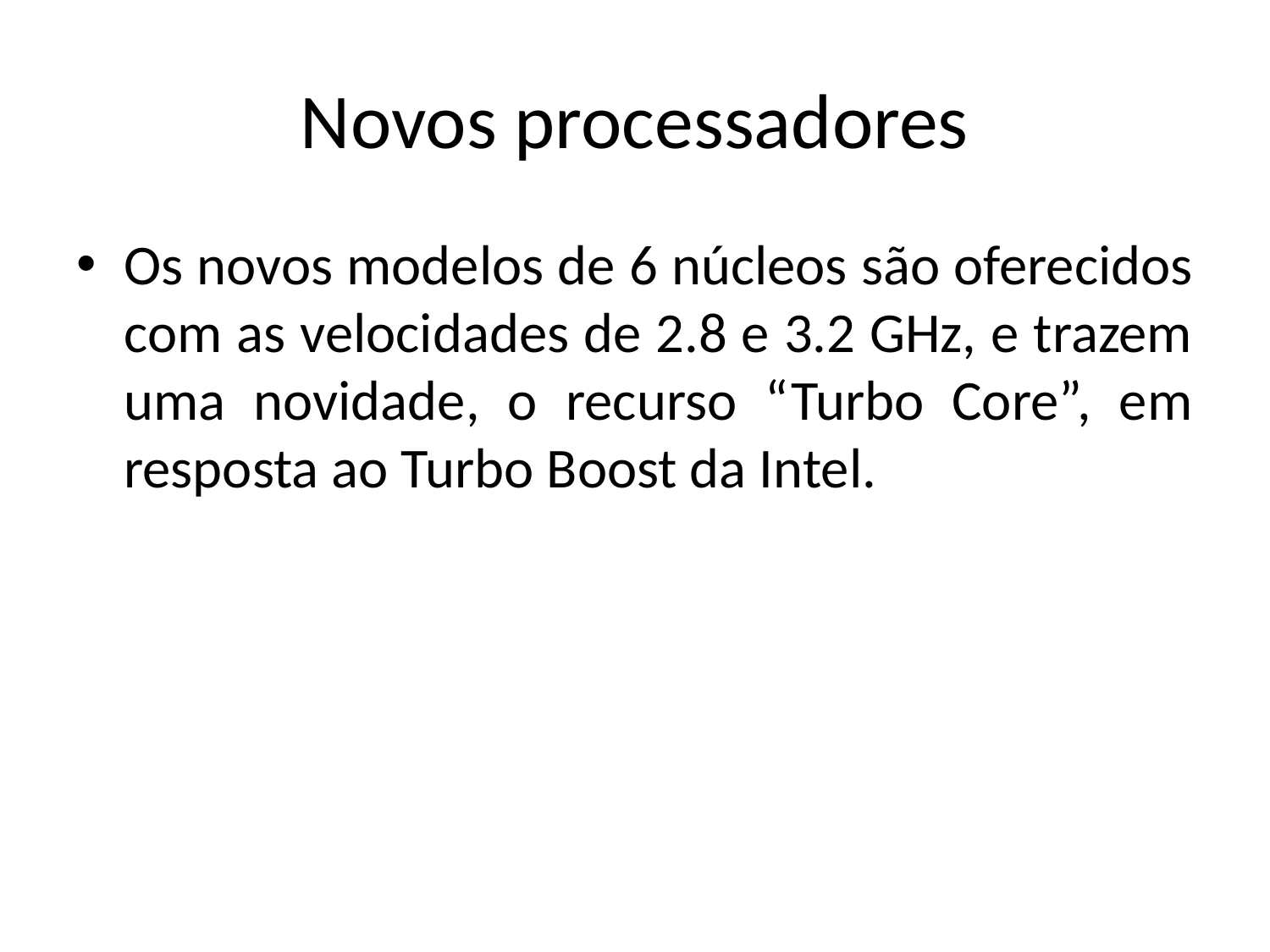

# Novos processadores
Os novos modelos de 6 núcleos são oferecidos com as velocidades de 2.8 e 3.2 GHz, e trazem uma novidade, o recurso “Turbo Core”, em resposta ao Turbo Boost da Intel.

09/06/2014
IFRN - Instituto Federal de Educação, Ciência e Tecnologia do Rio Grande do Norte
143